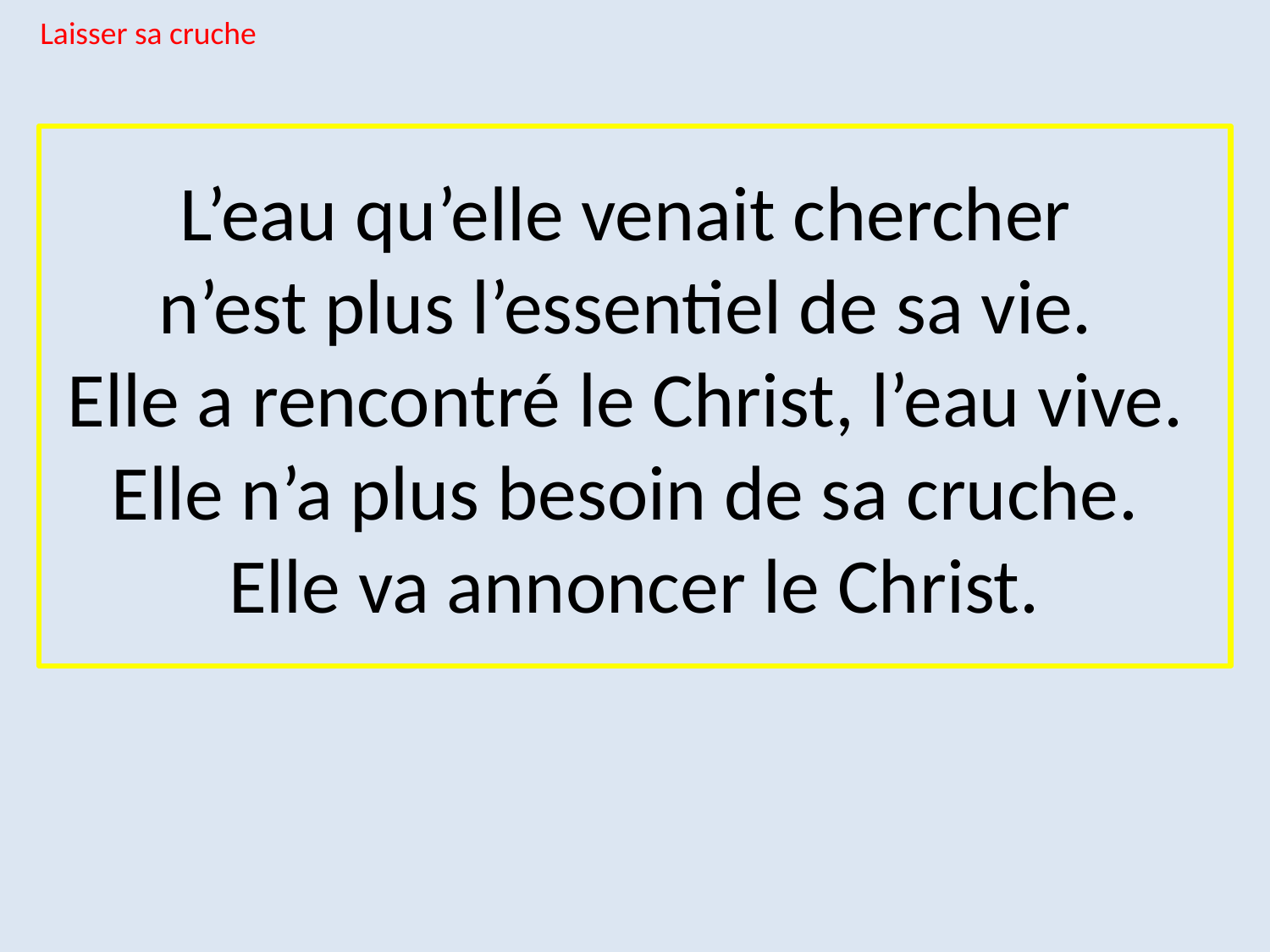

Laisser sa cruche
# L’eau qu’elle venait chercher n’est plus l’essentiel de sa vie. Elle a rencontré le Christ, l’eau vive. Elle n’a plus besoin de sa cruche. Elle va annoncer le Christ.